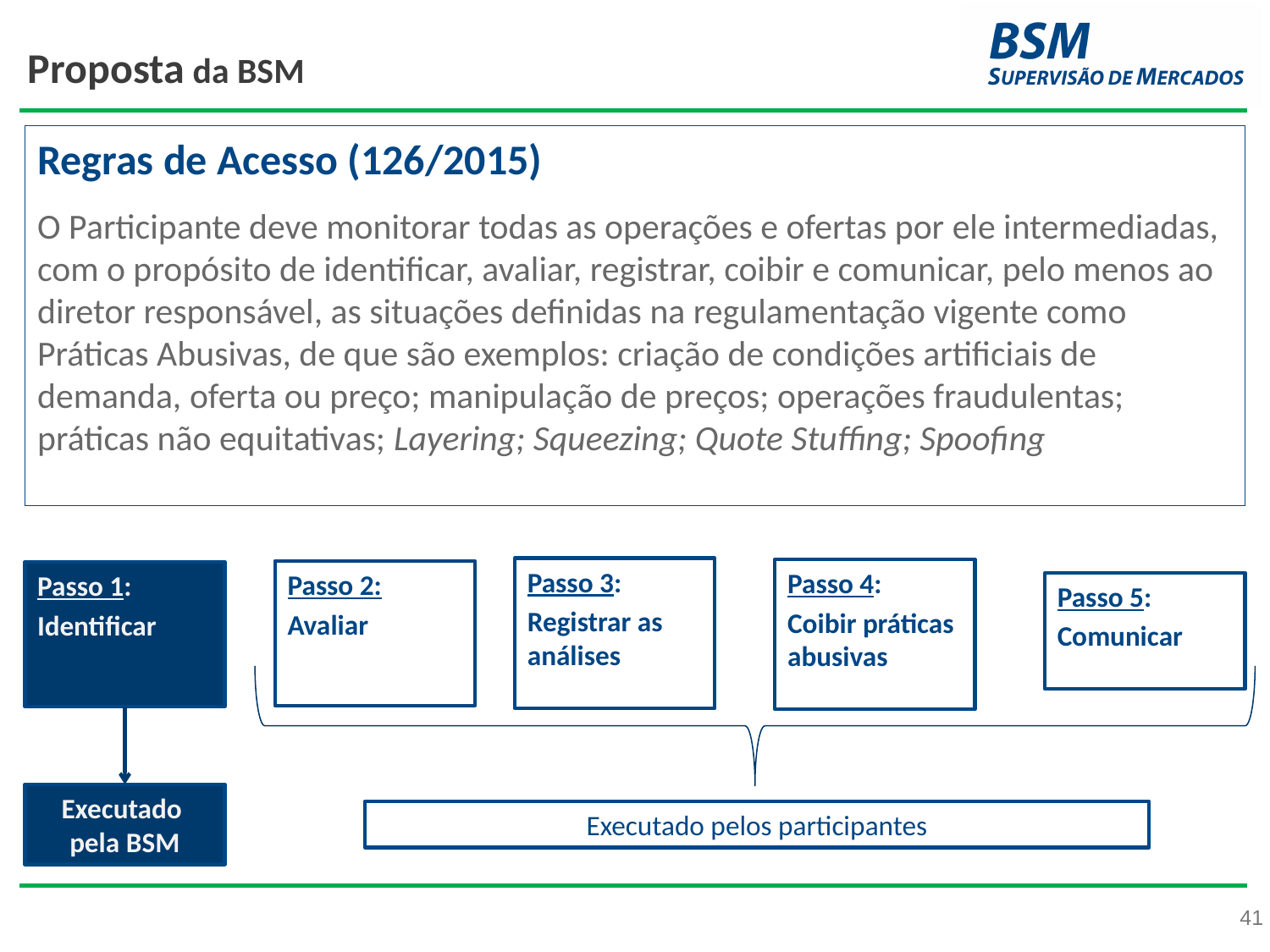

# Proposta da BSM
Regras de Acesso (126/2015)
O Participante deve monitorar todas as operações e ofertas por ele intermediadas, com o propósito de identificar, avaliar, registrar, coibir e comunicar, pelo menos ao diretor responsável, as situações definidas na regulamentação vigente como Práticas Abusivas, de que são exemplos: criação de condições artificiais de demanda, oferta ou preço; manipulação de preços; operações fraudulentas; práticas não equitativas; Layering; Squeezing; Quote Stuffing; Spoofing

Passo 3:
Registrar as análises

Passo 2:
Avaliar

Passo 4:
Coibir práticas abusivas

Passo 1:
Identificar

Passo 5:
Comunicar

Executado  pela BSM
Executado pelos participantes